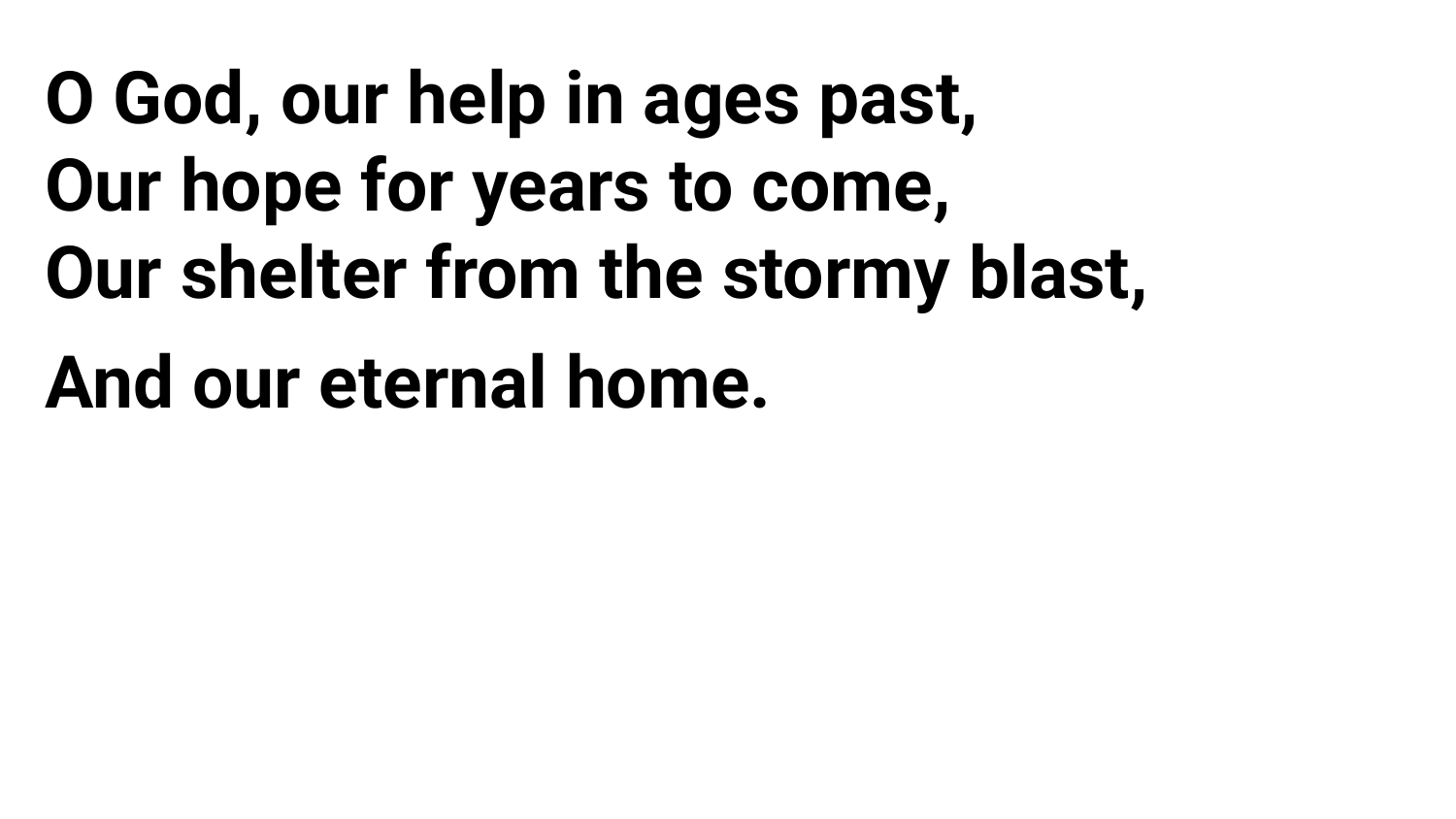

O God, our help in ages past,
Our hope for years to come,
Our shelter from the stormy blast,
And our eternal home.